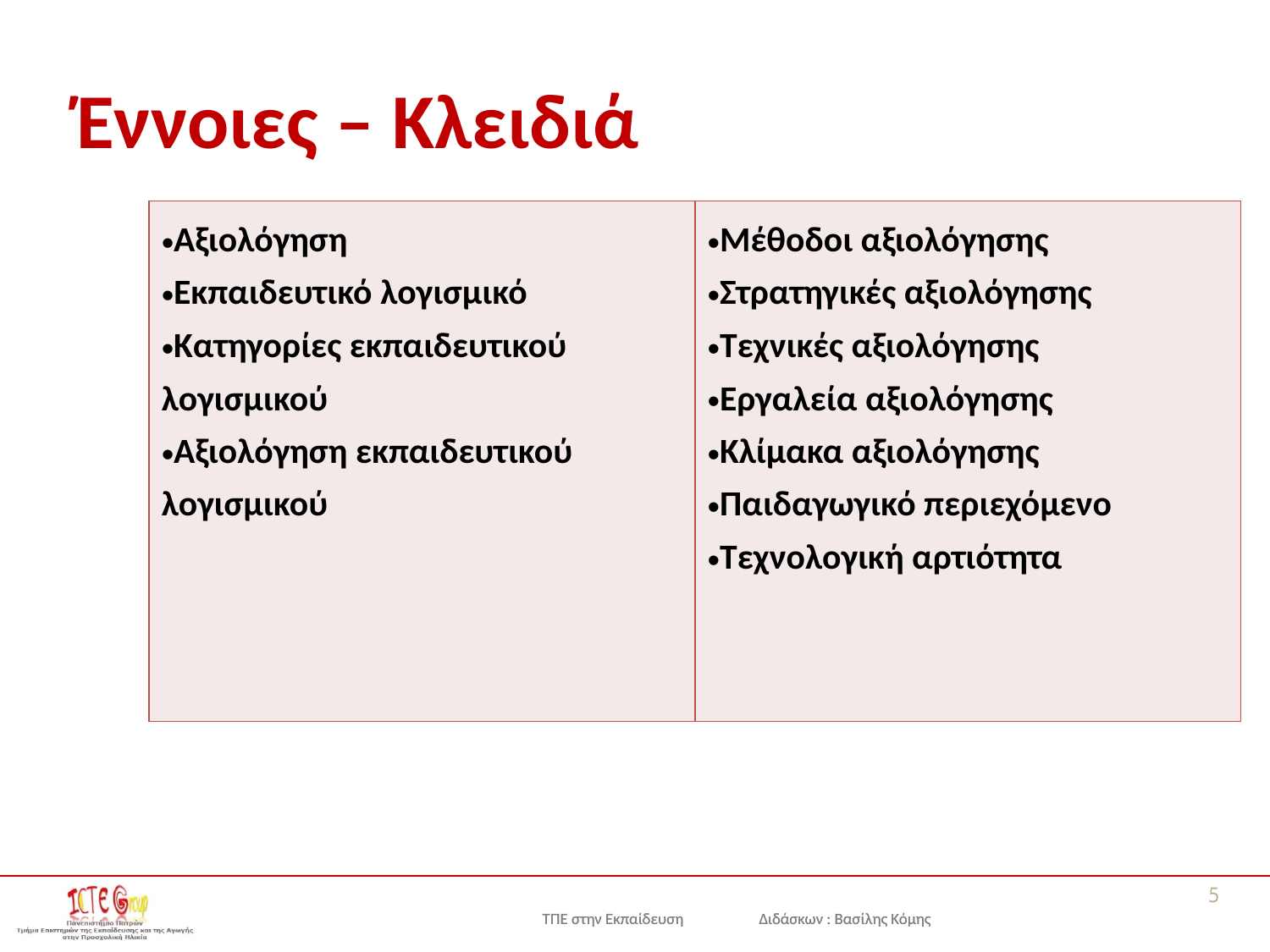

# Έννοιες – Κλειδιά
| Αξιολόγηση Εκπαιδευτικό λογισμικό Κατηγορίες εκπαιδευτικού λογισμικού Αξιολόγηση εκπαιδευτικού λογισμικού | Μέθοδοι αξιολόγησης Στρατηγικές αξιολόγησης Τεχνικές αξιολόγησης Εργαλεία αξιολόγησης Κλίμακα αξιολόγησης Παιδαγωγικό περιεχόμενο Τεχνολογική αρτιότητα |
| --- | --- |
5